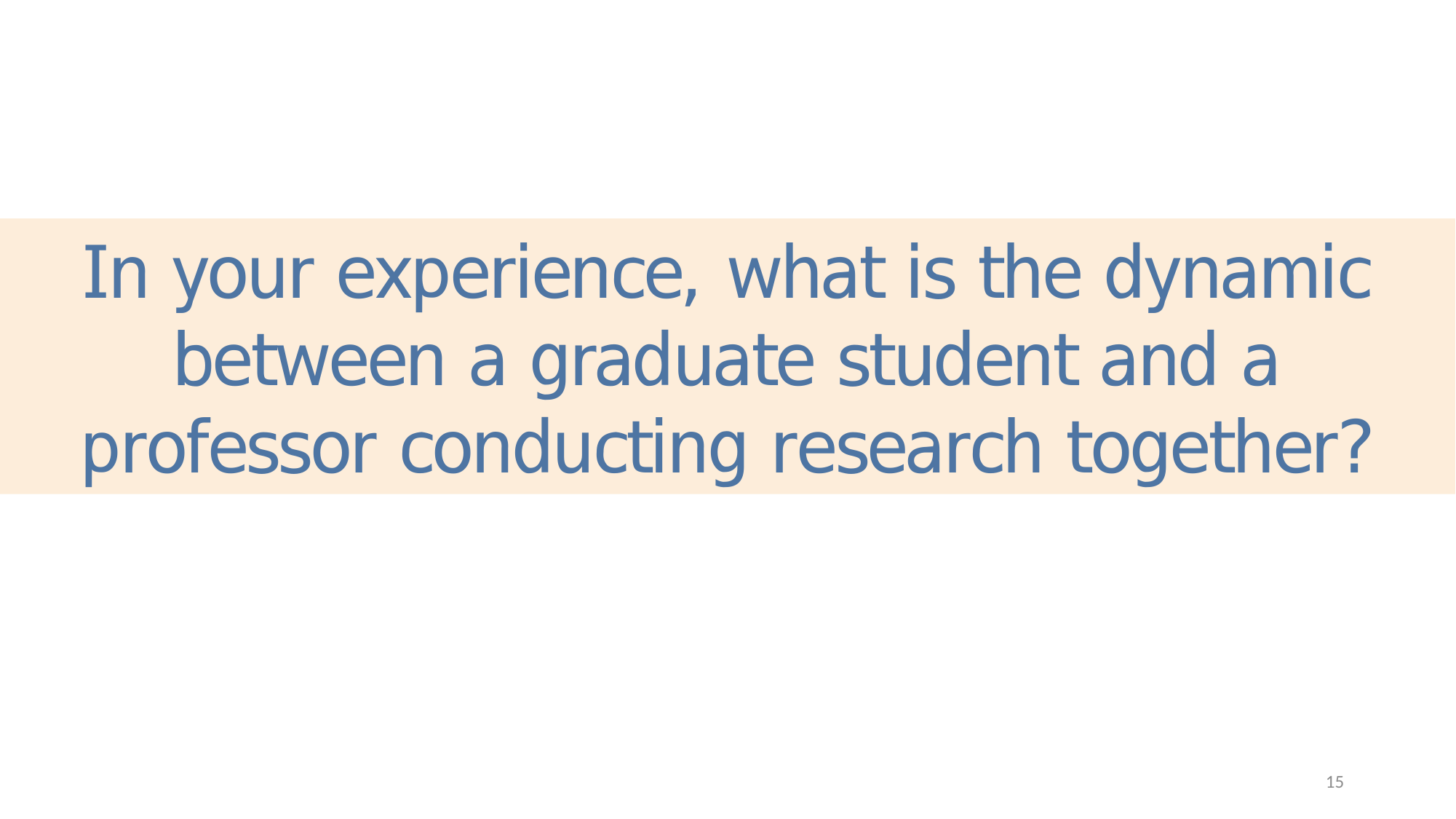

In your experience, what is the dynamic between a graduate student and a professor conducting research together?
15